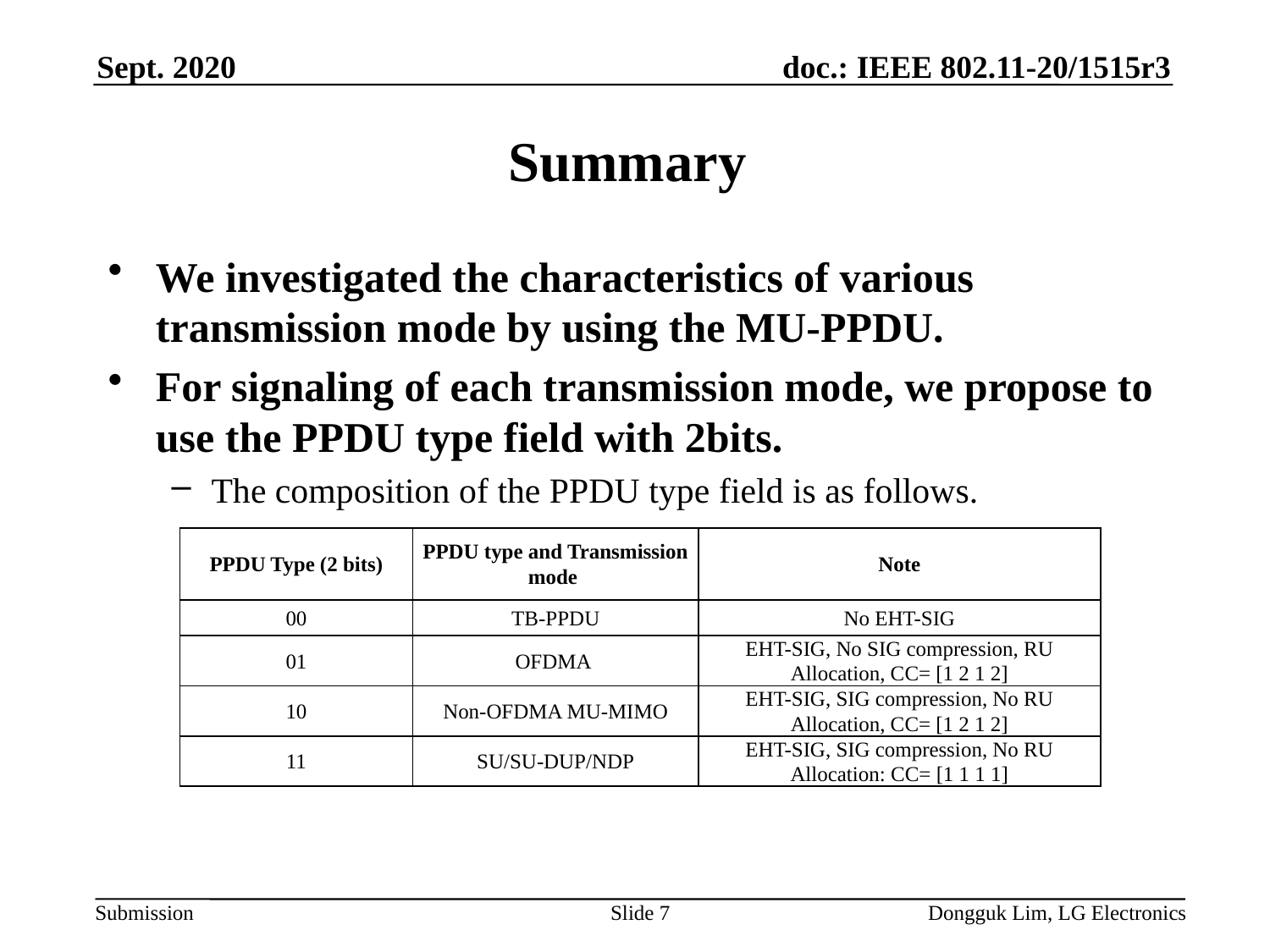

Sept. 2020
# Summary
We investigated the characteristics of various transmission mode by using the MU-PPDU.
For signaling of each transmission mode, we propose to use the PPDU type field with 2bits.
The composition of the PPDU type field is as follows.

| PPDU Type (2 bits) | PPDU type and Transmission mode | Note |
| --- | --- | --- |
| 00 | TB-PPDU | No EHT-SIG |
| 01 | OFDMA | EHT-SIG, No SIG compression, RU Allocation, CC= [1 2 1 2] |
| 10 | Non-OFDMA MU-MIMO | EHT-SIG, SIG compression, No RU Allocation, CC= [1 2 1 2] |
| 11 | SU/SU-DUP/NDP | EHT-SIG, SIG compression, No RU Allocation: CC= [1 1 1 1] |
Slide 7
Dongguk Lim, LG Electronics